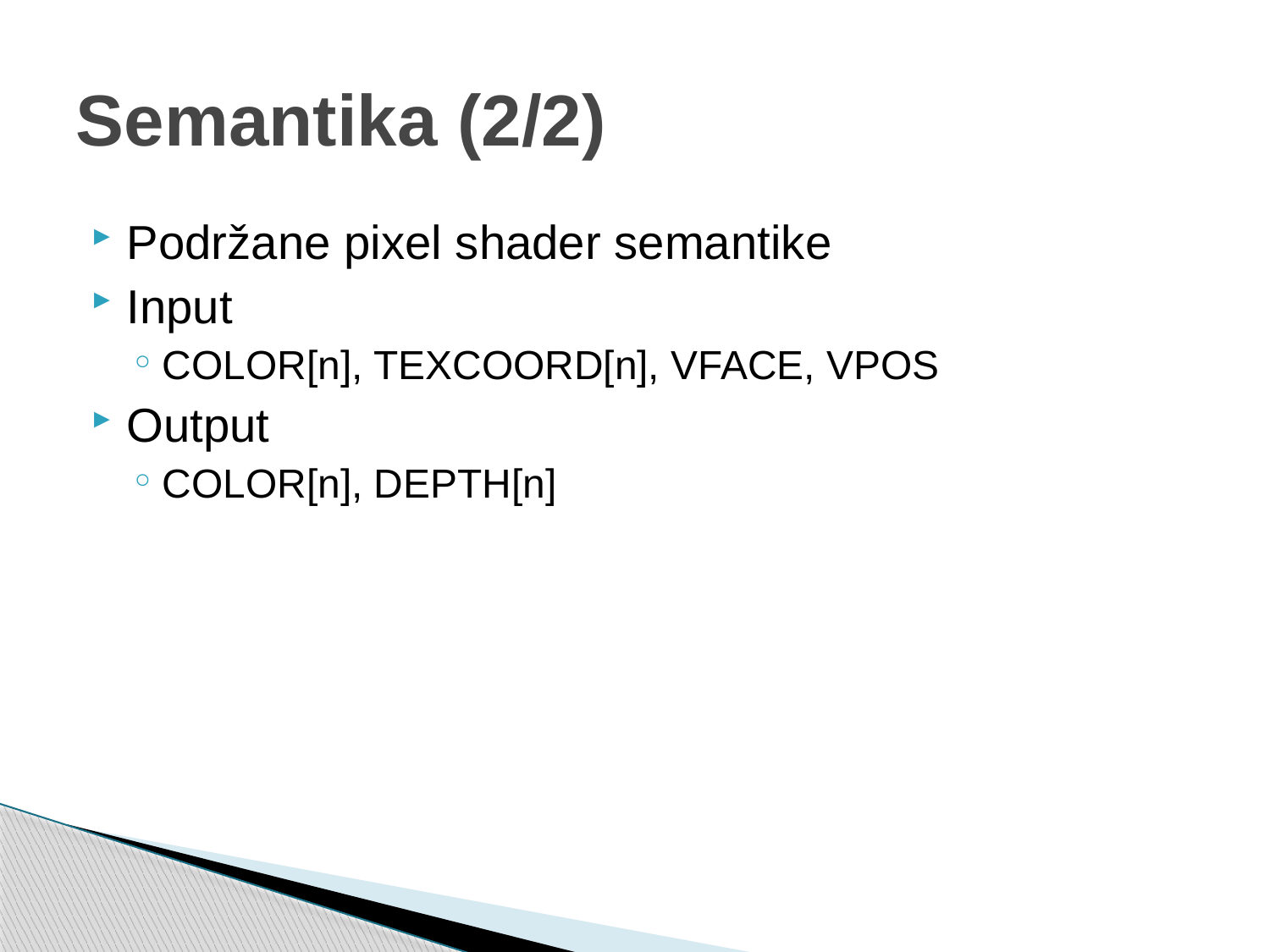

# Semantika (2/2)
Podržane pixel shader semantike
Input
COLOR[n], TEXCOORD[n], VFACE, VPOS
Output
COLOR[n], DEPTH[n]